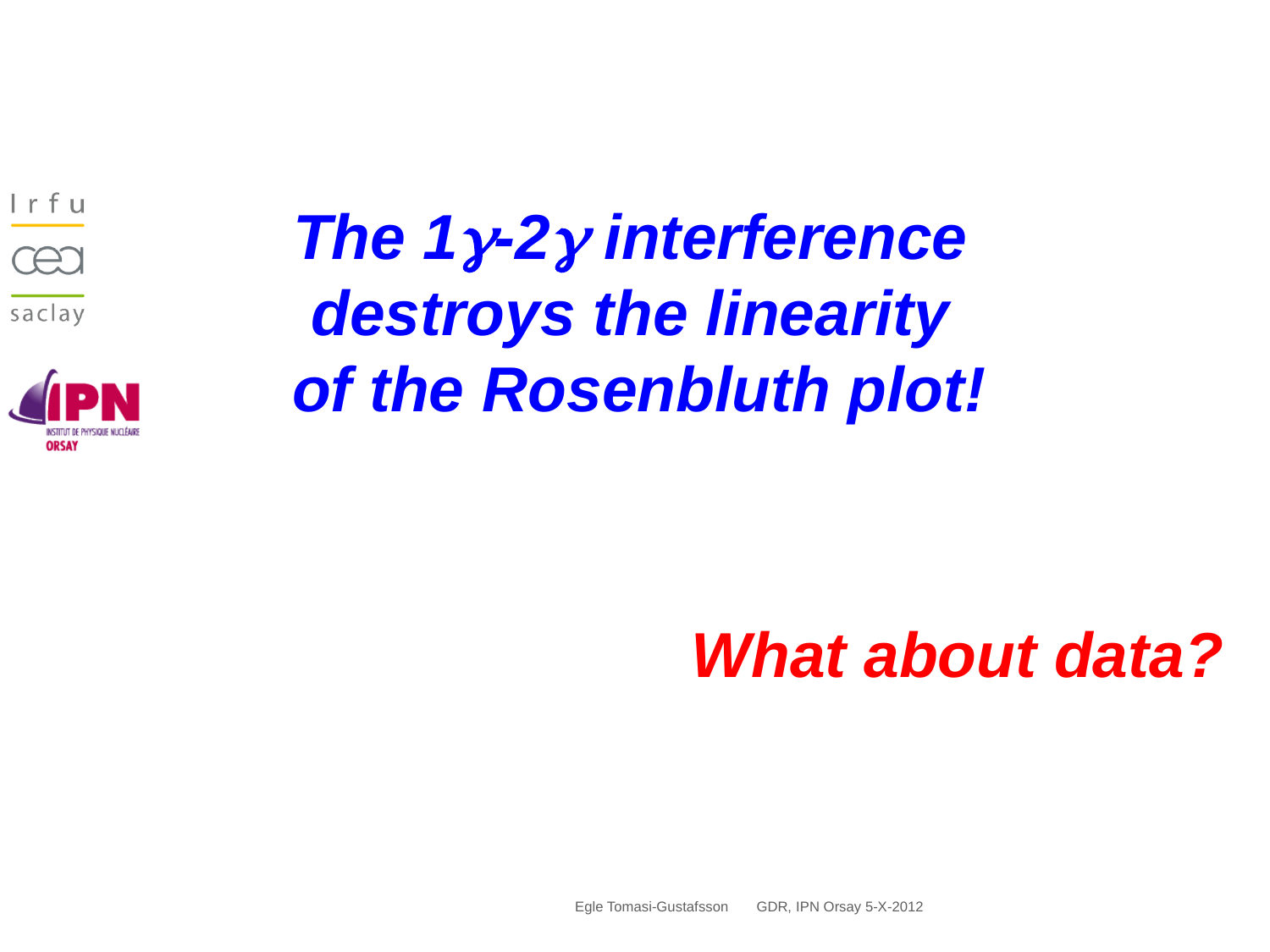

# The 1γ-2γ interference destroys the linearity of the Rosenbluth plot!
What about data?
Egle Tomasi-Gustafsson       GDR, IPN Orsay 5-X-2012